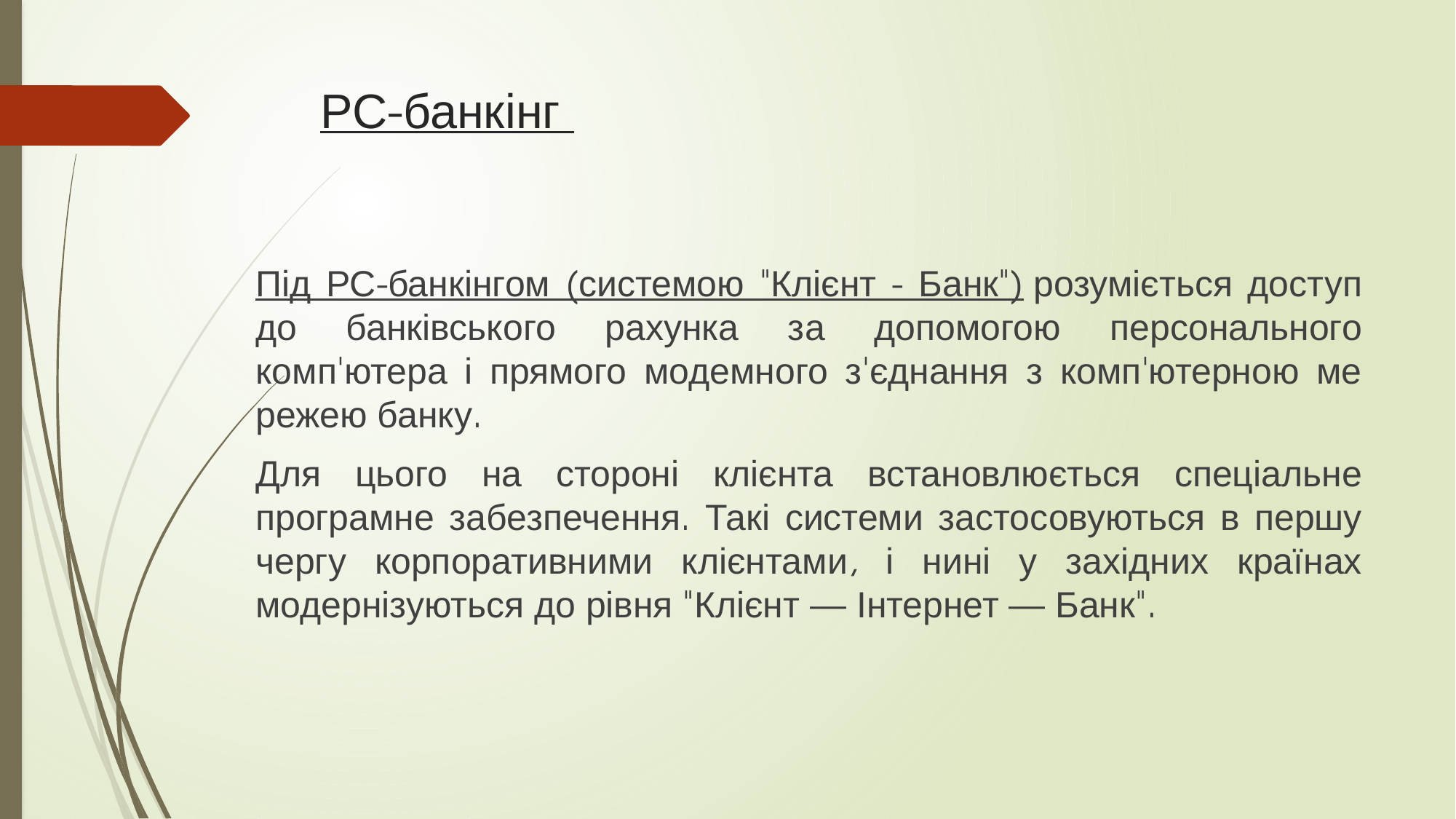

# РС-банкінг
Під РС-банкінгом (системою "Клієнт - Банк") розуміється доступ до банківського рахунка за допомогою персонального комп'ютера і прямого модемного з'єднання з комп'ютерною ме­режею банку.
Для цього на стороні клієнта встановлюється спеціальне програмне забезпечення. Такі системи застосовують­ся в першу чергу корпоративними клієнтами, і нині у західних країнах модернізуються до рівня "Клієнт — Інтернет — Банк".